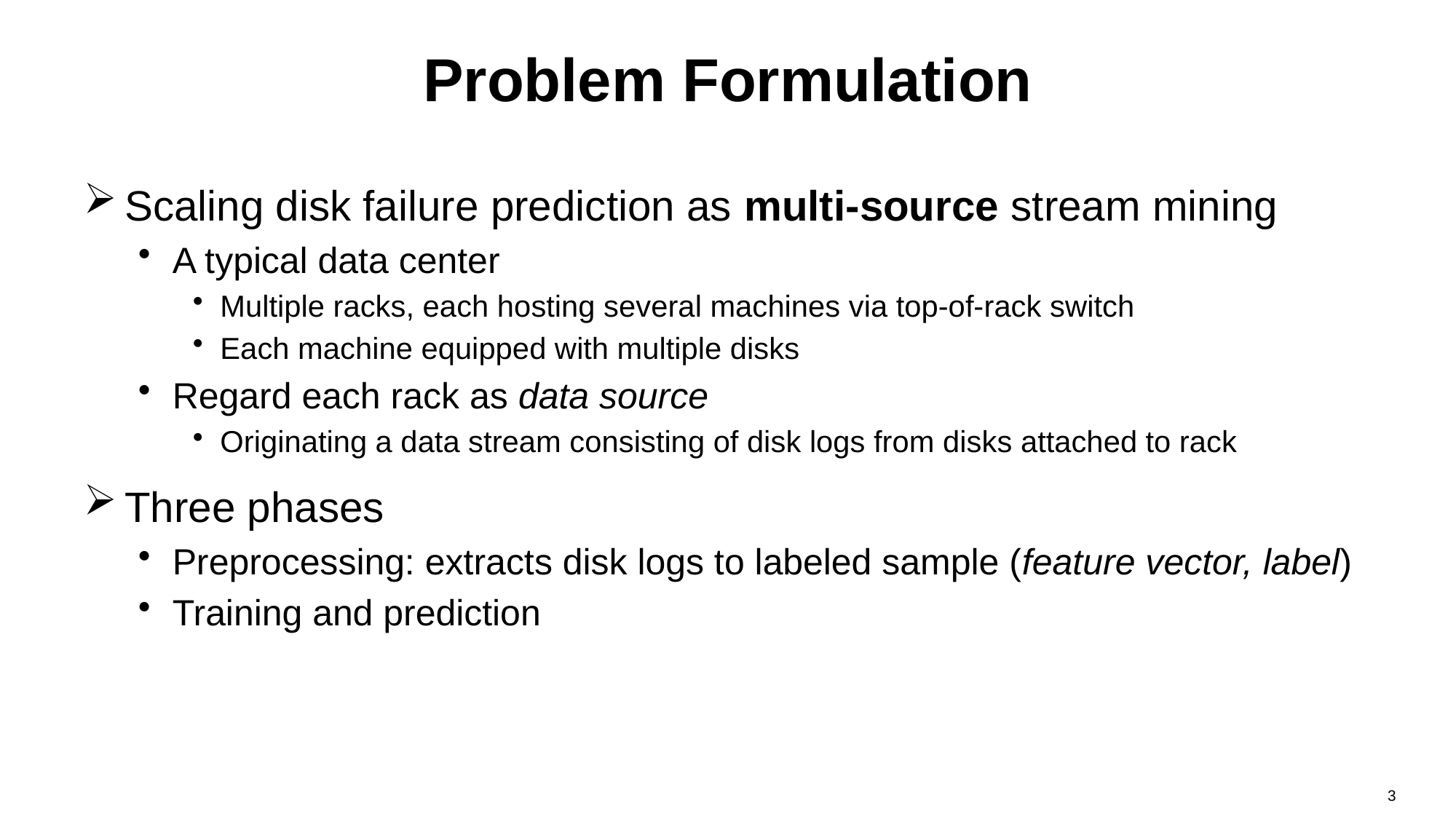

# Problem Formulation
Scaling disk failure prediction as multi-source stream mining
A typical data center
Multiple racks, each hosting several machines via top-of-rack switch
Each machine equipped with multiple disks
Regard each rack as data source
Originating a data stream consisting of disk logs from disks attached to rack
Three phases
Preprocessing: extracts disk logs to labeled sample (feature vector, label)
Training and prediction

3